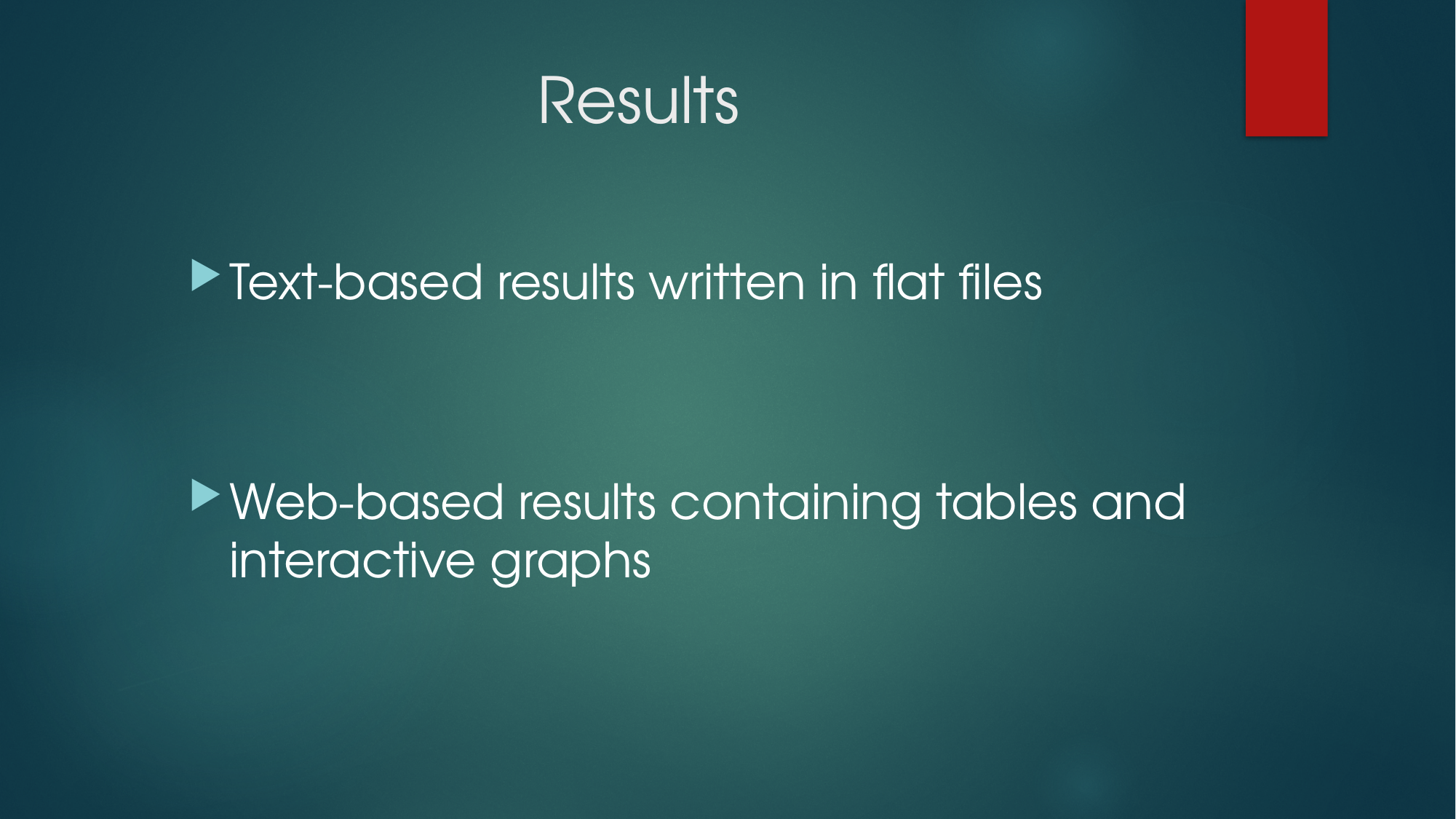

# Results
Text-based results written in flat files

Web-based results containing tables and interactive graphs